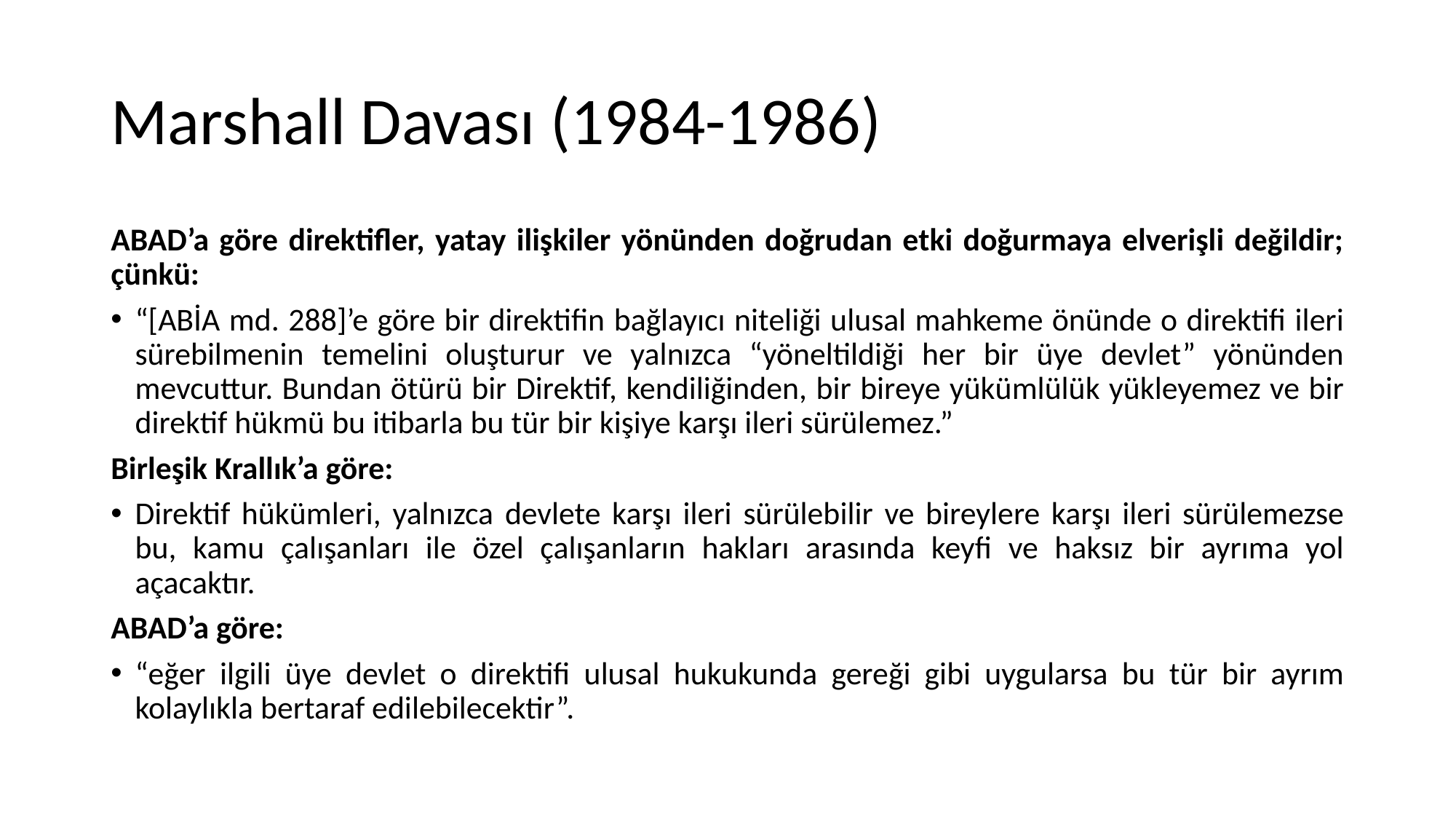

# Marshall Davası (1984-1986)
ABAD’a göre direktifler, yatay ilişkiler yönünden doğrudan etki doğurmaya elverişli değildir; çünkü:
“[ABİA md. 288]’e göre bir direktifin bağlayıcı niteliği ulusal mahkeme önünde o direktifi ileri sürebilmenin temelini oluşturur ve yalnızca “yöneltildiği her bir üye devlet” yönünden mevcuttur. Bundan ötürü bir Direktif, kendiliğinden, bir bireye yükümlülük yükleyemez ve bir direktif hükmü bu itibarla bu tür bir kişiye karşı ileri sürülemez.”
Birleşik Krallık’a göre:
Direktif hükümleri, yalnızca devlete karşı ileri sürülebilir ve bireylere karşı ileri sürülemezse bu, kamu çalışanları ile özel çalışanların hakları arasında keyfi ve haksız bir ayrıma yol açacaktır.
ABAD’a göre:
“eğer ilgili üye devlet o direktifi ulusal hukukunda gereği gibi uygularsa bu tür bir ayrım kolaylıkla bertaraf edilebilecektir”.